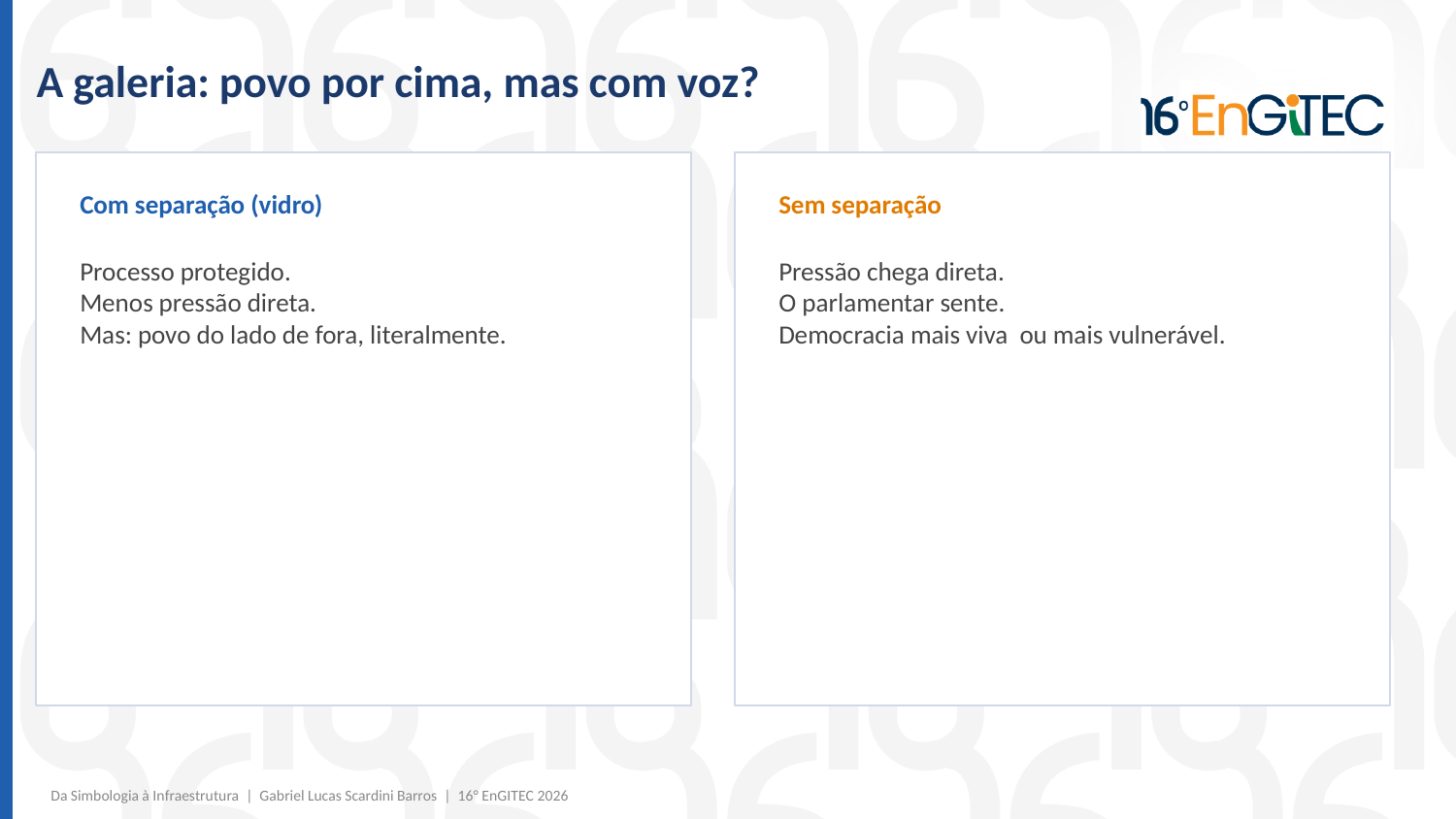

A galeria: povo por cima, mas com voz?

Com separação (vidro)
Sem separação
Processo protegido.
Menos pressão direta.
Mas: povo do lado de fora, literalmente.
Pressão chega direta.
O parlamentar sente.
Democracia mais viva  ou mais vulnerável.
Da Simbologia à Infraestrutura  |  Gabriel Lucas Scardini Barros  |  16° EnGITEC 2026